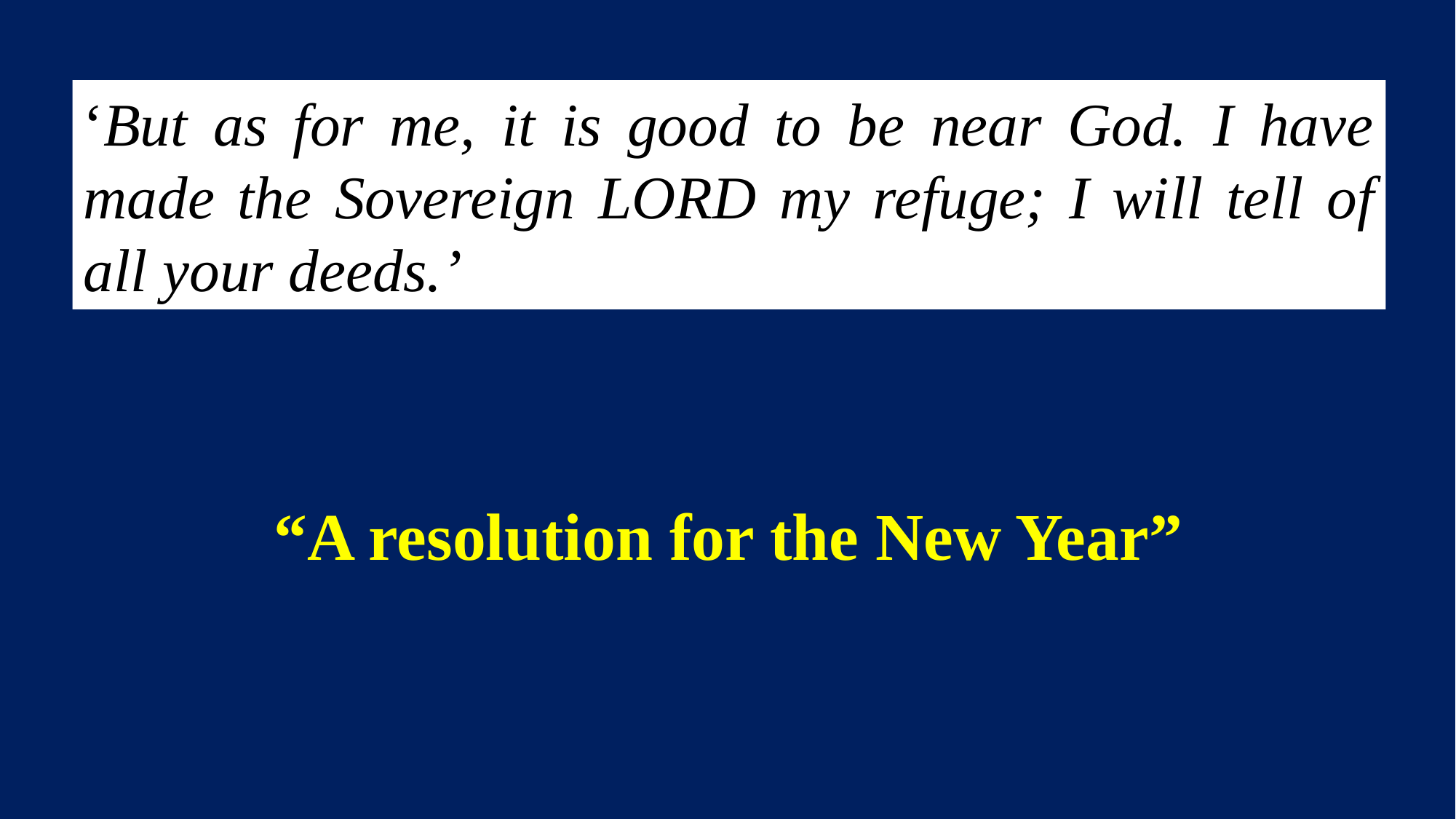

‘But as for me, it is good to be near God. I have made the Sovereign Lord my refuge; I will tell of all your deeds.’
“A resolution for the New Year”